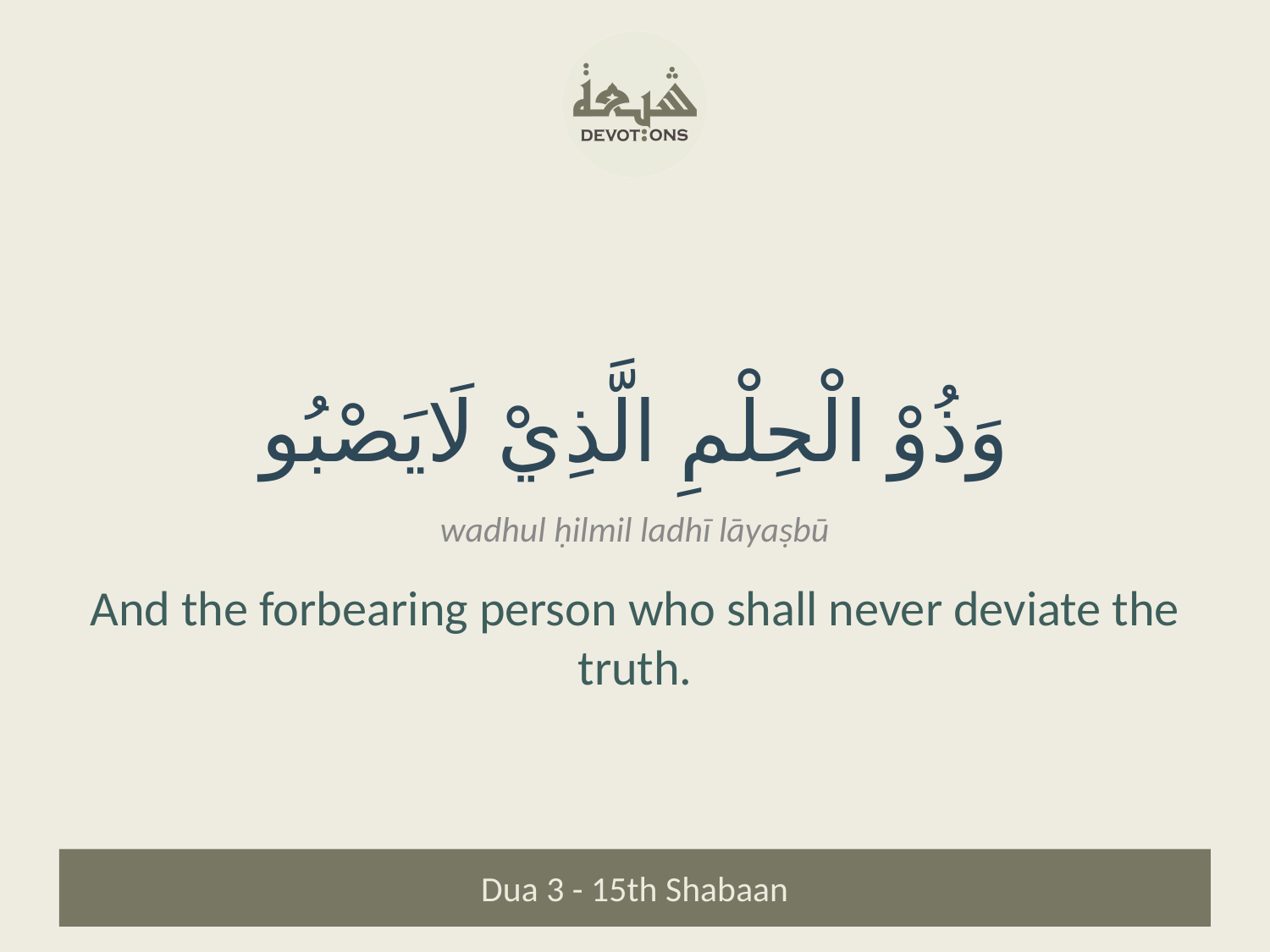

وَذُوْ الْحِلْمِ الَّذِيْ لَايَصْبُو
wadhul ḥilmil ladhī lāyaṣbū
And the forbearing person who shall never deviate the truth.
Dua 3 - 15th Shabaan